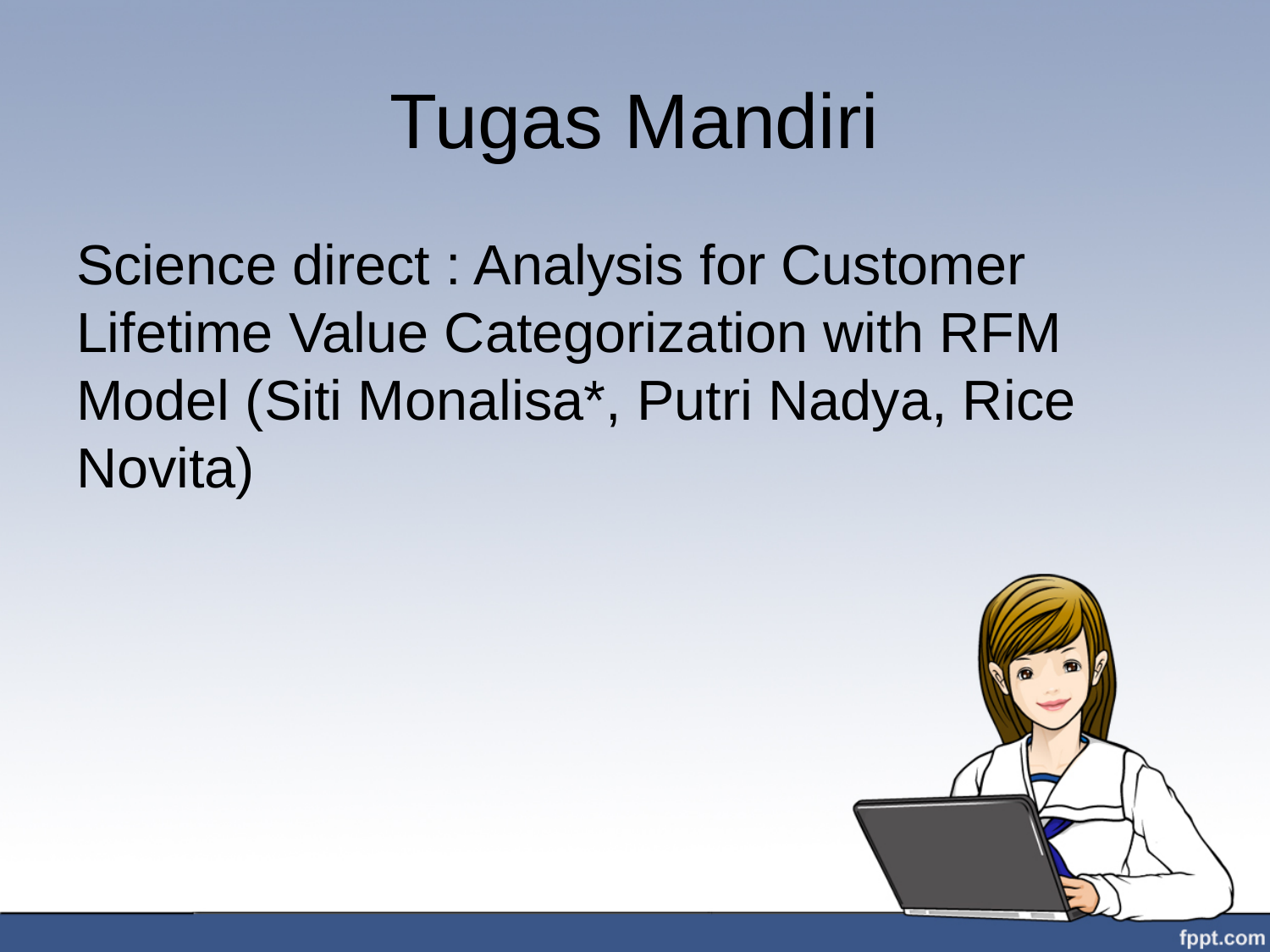

# Tugas Mandiri
Science direct : Analysis for Customer Lifetime Value Categorization with RFM Model (Siti Monalisa*, Putri Nadya, Rice Novita)